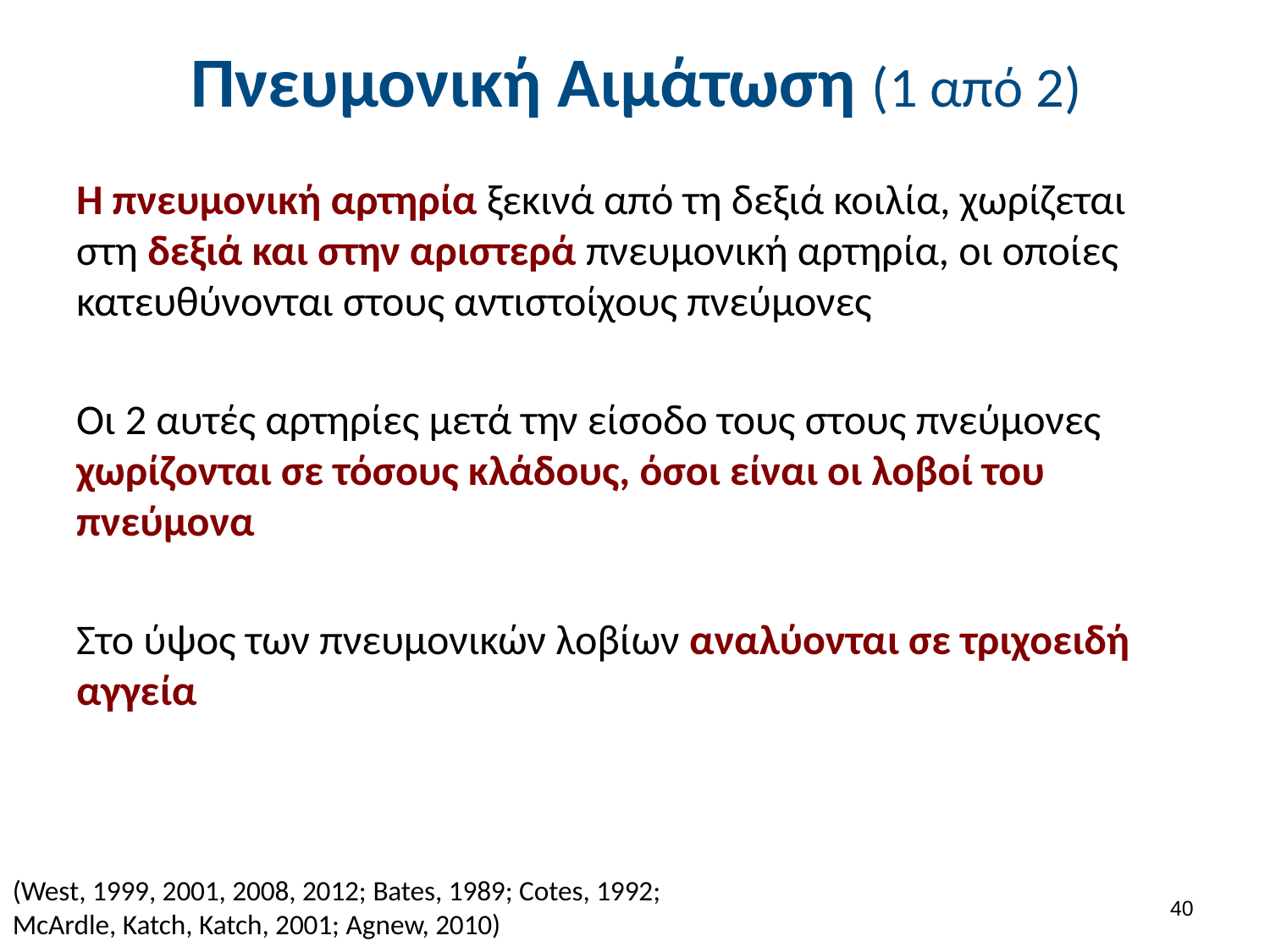

# Πνευμονική Αιμάτωση (1 από 2)
Η πνευμονική αρτηρία ξεκινά από τη δεξιά κοιλία, χωρίζεται στη δεξιά και στην αριστερά πνευμονική αρτηρία, οι οποίες κατευθύνονται στους αντιστοίχους πνεύμονες

Οι 2 αυτές αρτηρίες μετά την είσοδο τους στους πνεύμονες χωρίζονται σε τόσους κλάδους, όσοι είναι οι λοβοί του πνεύμονα

Στο ύψος των πνευμονικών λοβίων αναλύονται σε τριχοειδή αγγεία

(West, 1999, 2001, 2008, 2012; Bates, 1989; Cotes, 1992; McArdle, Katch, Katch, 2001; Agnew, 2010)
40